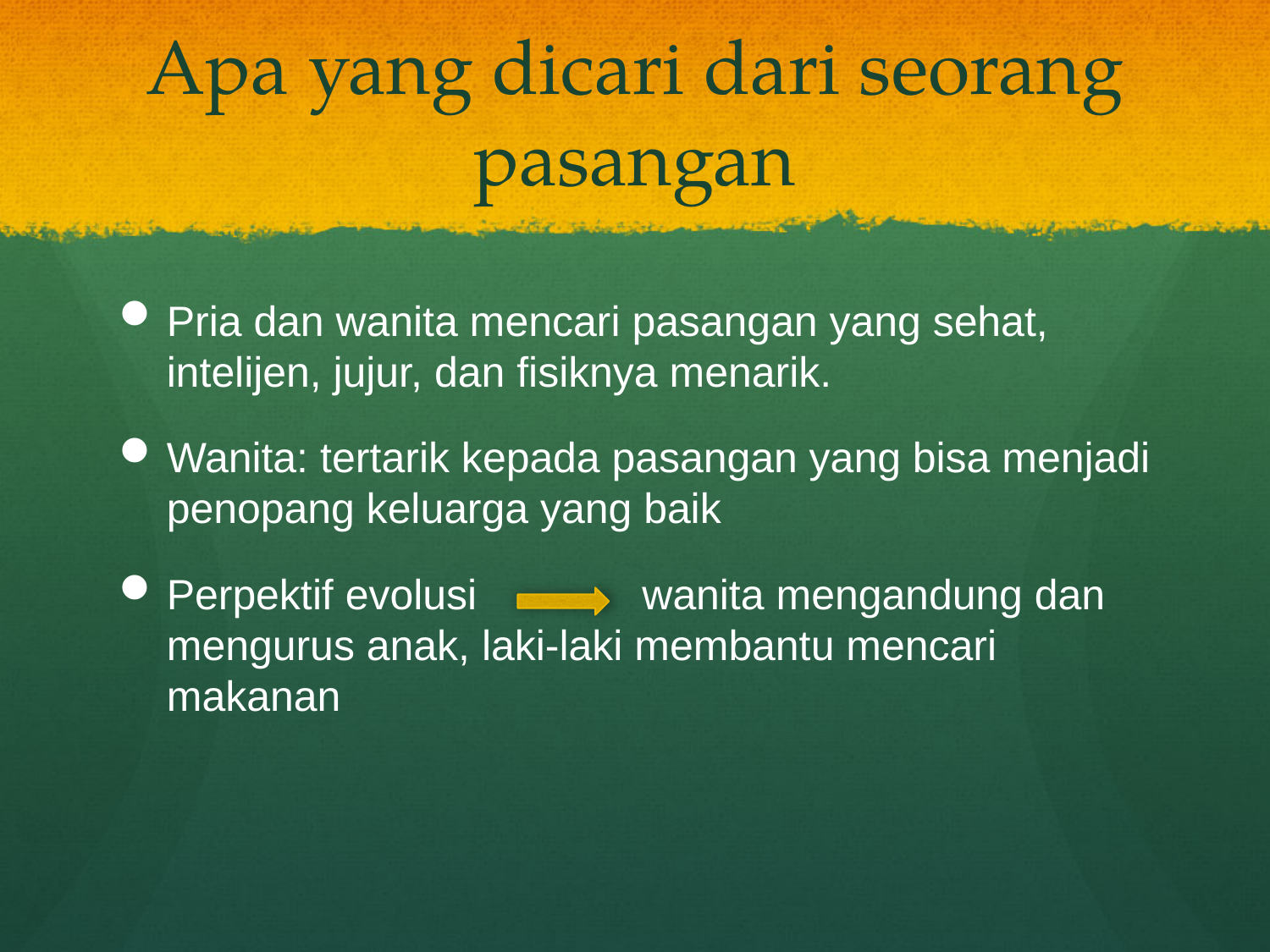

# Apa yang dicari dari seorang pasangan
Pria dan wanita mencari pasangan yang sehat, intelijen, jujur, dan fisiknya menarik.
Wanita: tertarik kepada pasangan yang bisa menjadi penopang keluarga yang baik
Perpektif evolusi              wanita mengandung dan mengurus anak, laki-laki membantu mencari makanan